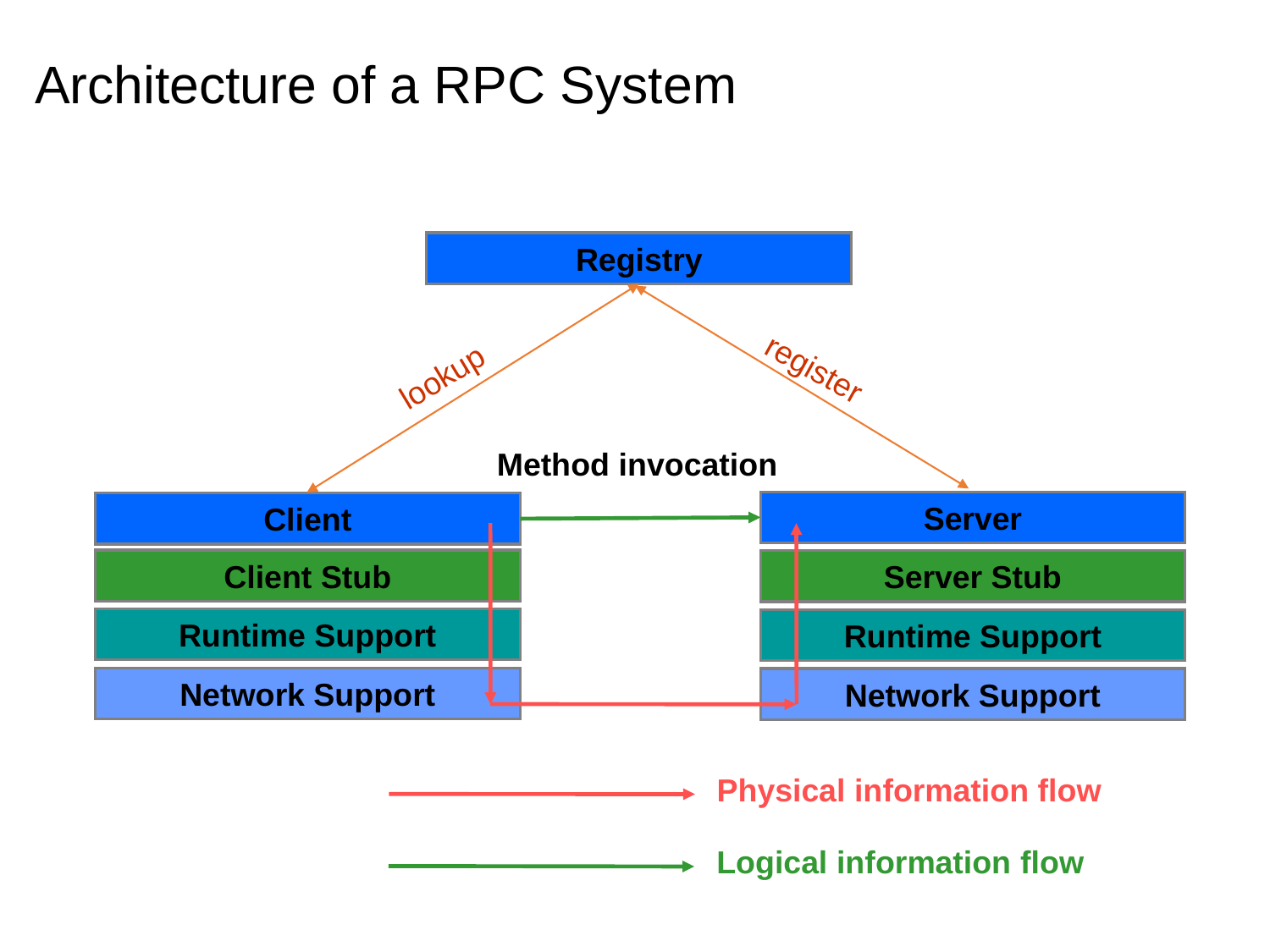

# Architecture of a RPC System
Registry
register
lookup
Method invocation
Server
Client

Client Stub
Server Stub
Runtime Support
Runtime Support
Network Support
Network Support

Physical information flow

Logical information flow